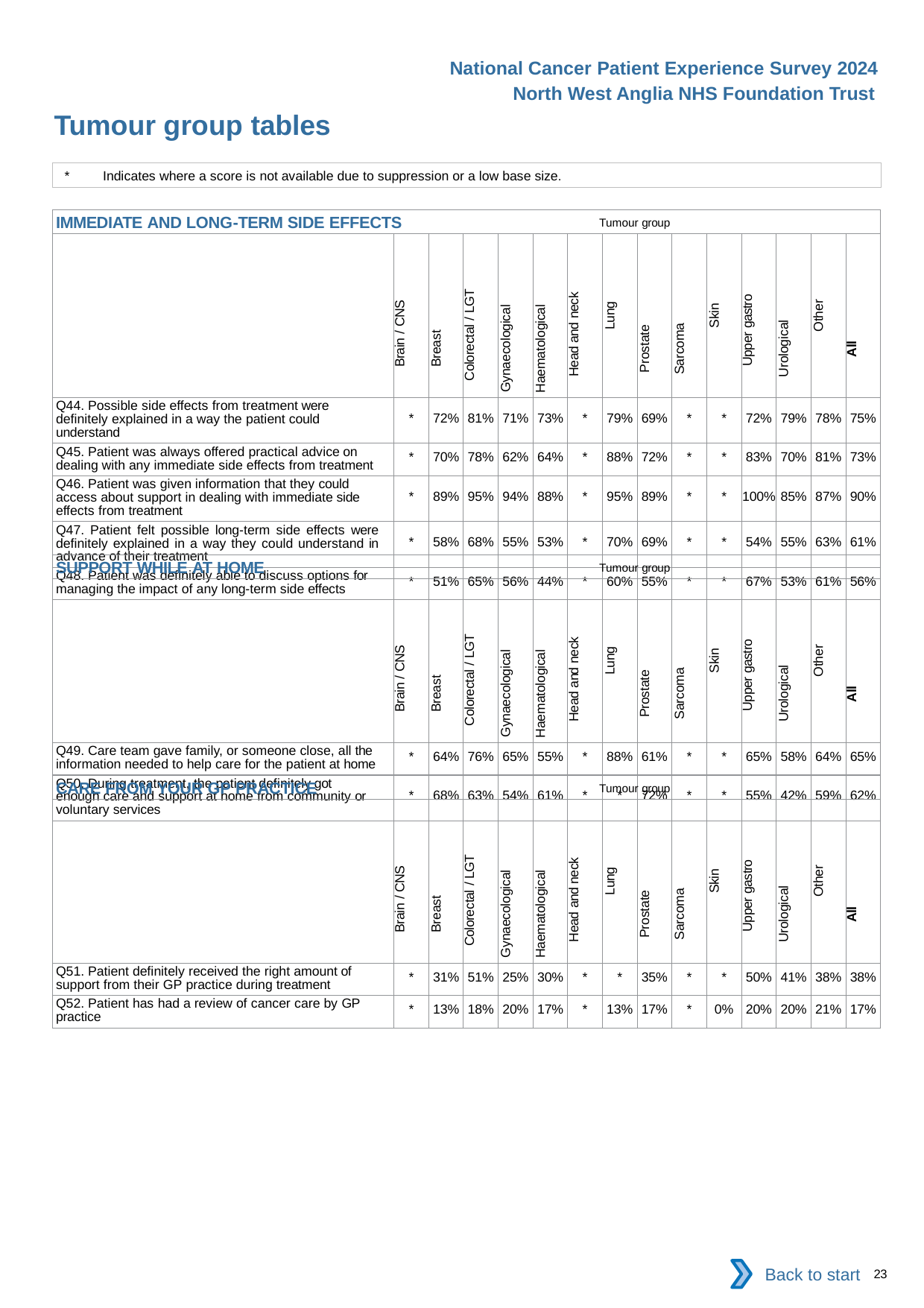

National Cancer Patient Experience Survey 2024
North West Anglia NHS Foundation Trust
Tumour group tables
*	Indicates where a score is not available due to suppression or a low base size.
| IMMEDIATE AND LONG-TERM SIDE EFFECTS Tumour group |  |  |  |  |  |  |  |  |  |  |  |  |  |  |
| --- | --- | --- | --- | --- | --- | --- | --- | --- | --- | --- | --- | --- | --- | --- |
|  | Brain / CNS | Breast | Colorectal / LGT | Gynaecological | Haematological | Head and neck | Lung | Prostate | Sarcoma | Skin | Upper gastro | Urological | Other | All |
| Q44. Possible side effects from treatment were definitely explained in a way the patient could understand | \* | 72% | 81% | 71% | 73% | \* | 79% | 69% | \* | \* | 72% | 79% | 78% | 75% |
| Q45. Patient was always offered practical advice on dealing with any immediate side effects from treatment | \* | 70% | 78% | 62% | 64% | \* | 88% | 72% | \* | \* | 83% | 70% | 81% | 73% |
| Q46. Patient was given information that they could access about support in dealing with immediate side effects from treatment | \* | 89% | 95% | 94% | 88% | \* | 95% | 89% | \* | \* | 100% | 85% | 87% | 90% |
| Q47. Patient felt possible long-term side effects were definitely explained in a way they could understand in advance of their treatment | \* | 58% | 68% | 55% | 53% | \* | 70% | 69% | \* | \* | 54% | 55% | 63% | 61% |
| Q48. Patient was definitely able to discuss options for managing the impact of any long-term side effects | \* | 51% | 65% | 56% | 44% | \* | 60% | 55% | \* | \* | 67% | 53% | 61% | 56% |
| SUPPORT WHILE AT HOME Tumour group |  |  |  |  |  |  |  |  |  |  |  |  |  |  |
| --- | --- | --- | --- | --- | --- | --- | --- | --- | --- | --- | --- | --- | --- | --- |
|  | Brain / CNS | Breast | Colorectal / LGT | Gynaecological | Haematological | Head and neck | Lung | Prostate | Sarcoma | Skin | Upper gastro | Urological | Other | All |
| Q49. Care team gave family, or someone close, all the information needed to help care for the patient at home | \* | 64% | 76% | 65% | 55% | \* | 88% | 61% | \* | \* | 65% | 58% | 64% | 65% |
| Q50. During treatment, the patient definitely got enough care and support at home from community or voluntary services | \* | 68% | 63% | 54% | 61% | \* | \* | 72% | \* | \* | 55% | 42% | 59% | 62% |
| CARE FROM YOUR GP PRACTICE Tumour group |  |  |  |  |  |  |  |  |  |  |  |  |  |  |
| --- | --- | --- | --- | --- | --- | --- | --- | --- | --- | --- | --- | --- | --- | --- |
|  | Brain / CNS | Breast | Colorectal / LGT | Gynaecological | Haematological | Head and neck | Lung | Prostate | Sarcoma | Skin | Upper gastro | Urological | Other | All |
| Q51. Patient definitely received the right amount of support from their GP practice during treatment | \* | 31% | 51% | 25% | 30% | \* | \* | 35% | \* | \* | 50% | 41% | 38% | 38% |
| Q52. Patient has had a review of cancer care by GP practice | \* | 13% | 18% | 20% | 17% | \* | 13% | 17% | \* | 0% | 20% | 20% | 21% | 17% |
Back to start

23